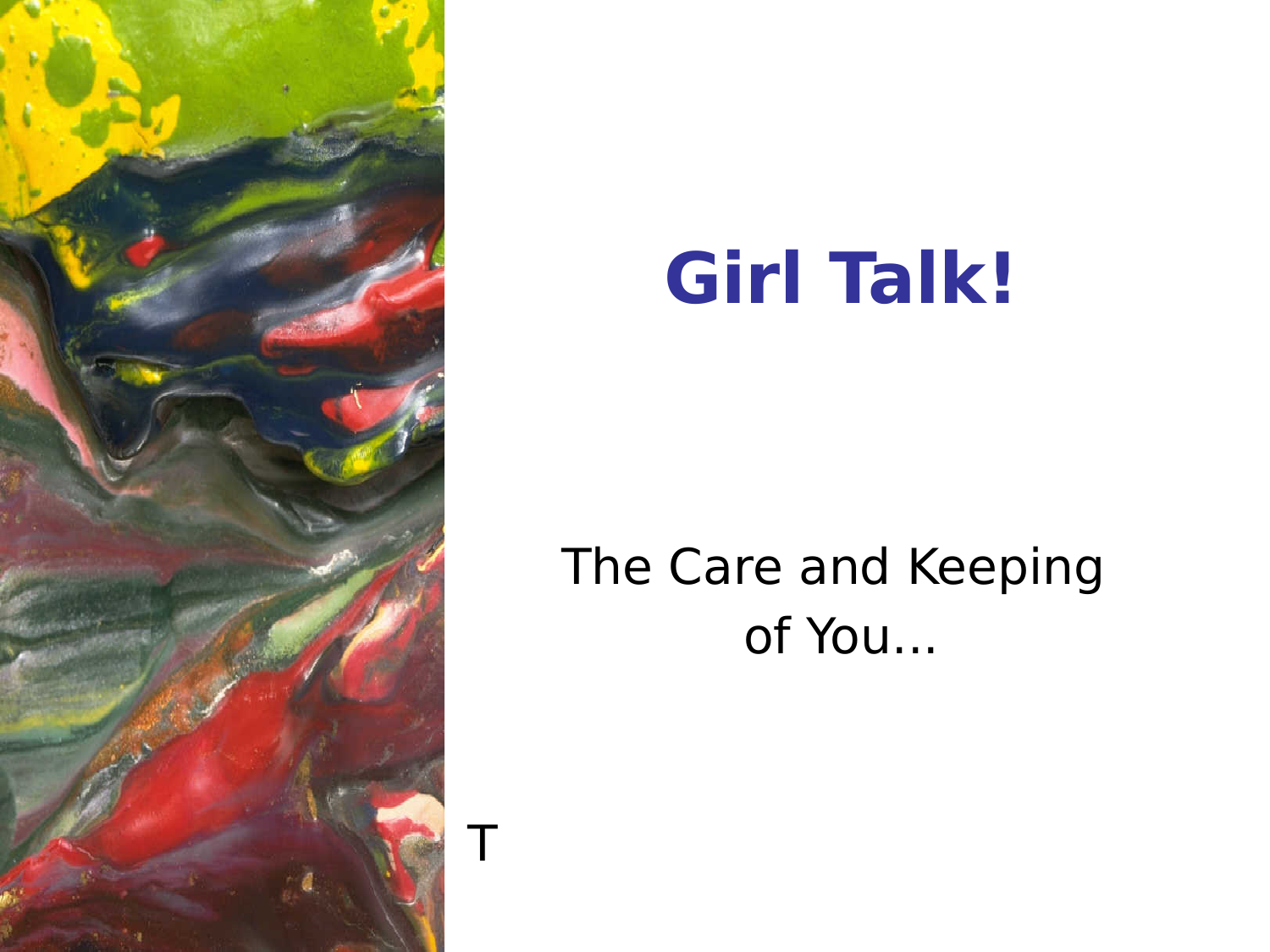

# Girl Talk!
The Care and Keeping
of You...

T